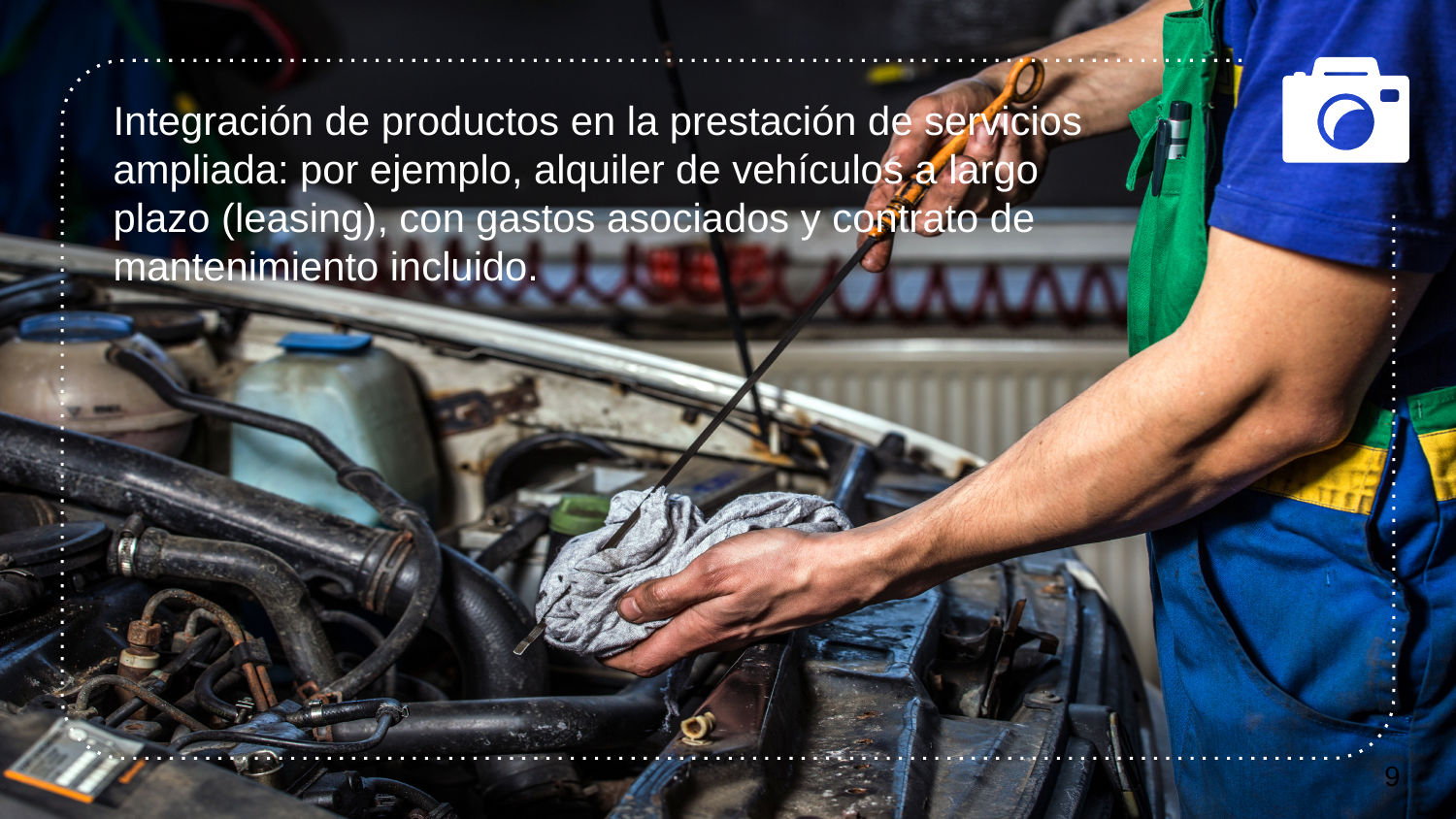

Integración de productos en la prestación de servicios ampliada: por ejemplo, alquiler de vehículos a largo plazo (leasing), con gastos asociados y contrato de mantenimiento incluido.
9